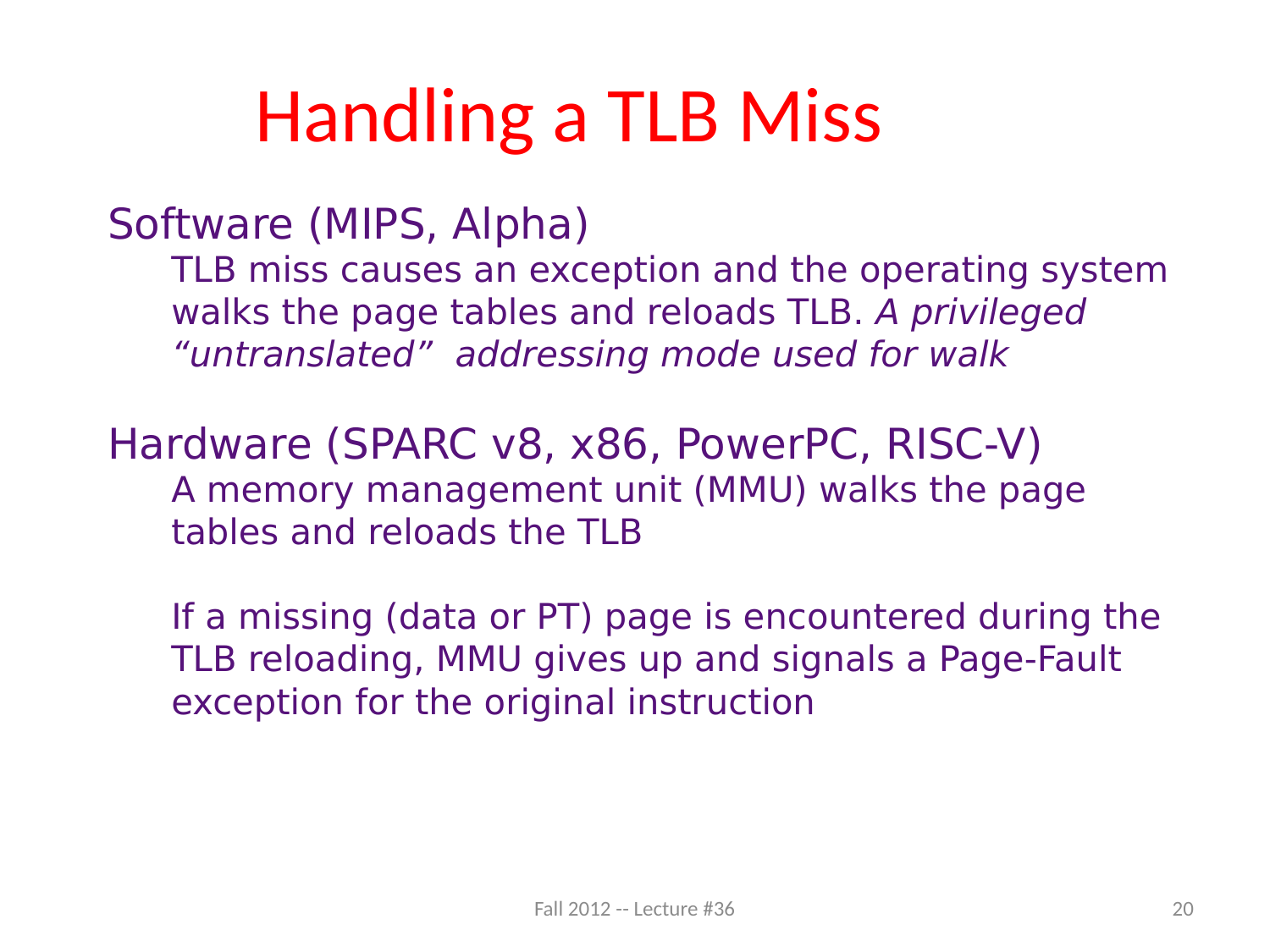

# Handling a TLB Miss
Software (MIPS, Alpha)
TLB miss causes an exception and the operating system walks the page tables and reloads TLB. A privileged “untranslated”  addressing mode used for walk

Hardware (SPARC v8, x86, PowerPC, RISC-V)
A memory management unit (MMU) walks the page tables and reloads the TLB

If a missing (data or PT) page is encountered during the TLB reloading, MMU gives up and signals a Page-Fault exception for the original instruction
Fall 2012 -- Lecture #36
20